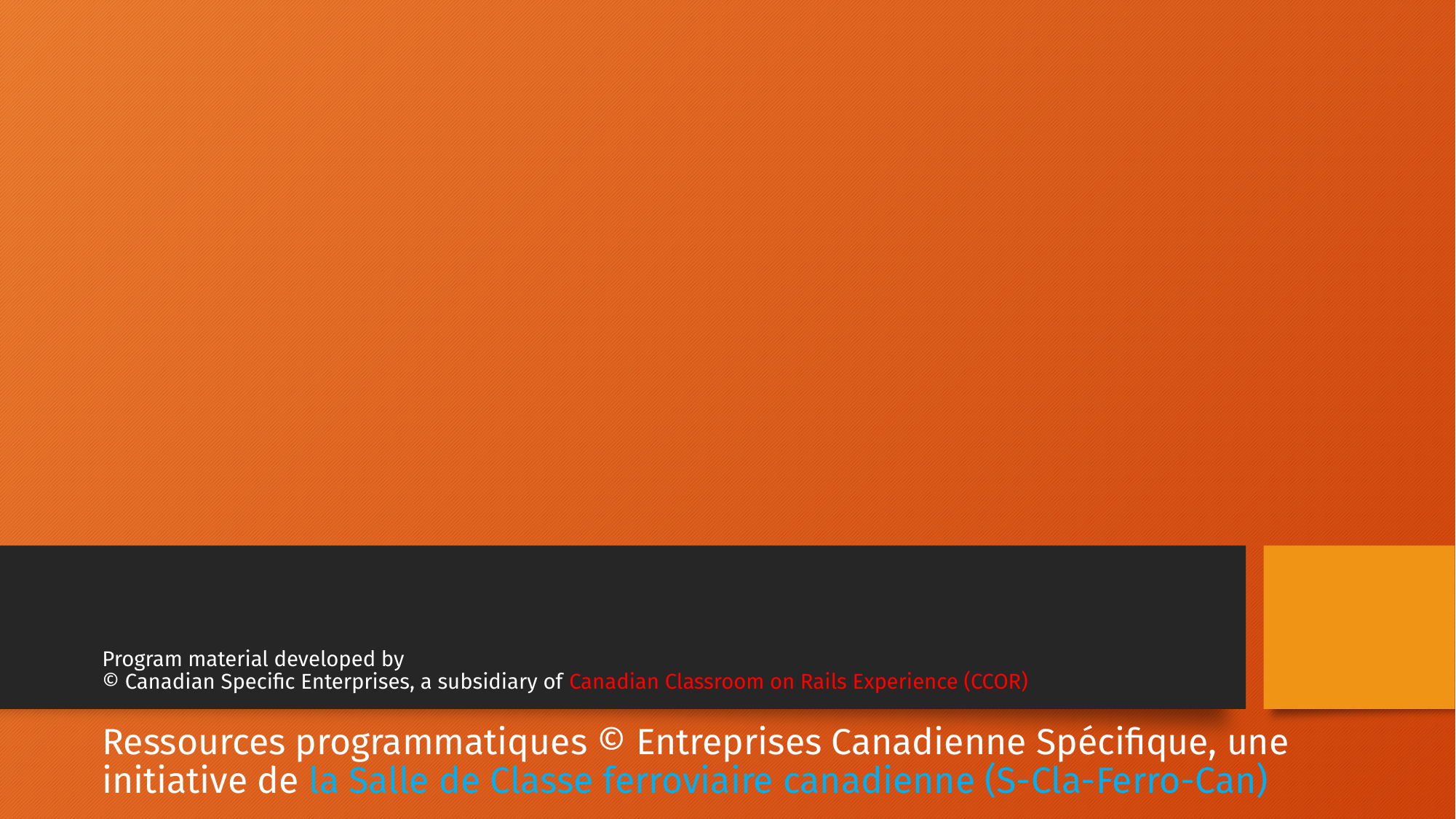

# Program material developed by © Canadian Specific Enterprises, a subsidiary of Canadian Classroom on Rails Experience (CCOR)
Ressources programmatiques © Entreprises Canadienne Spécifique, une initiative de la Salle de Classe ferroviaire canadienne (S-Cla-Ferro-Can)